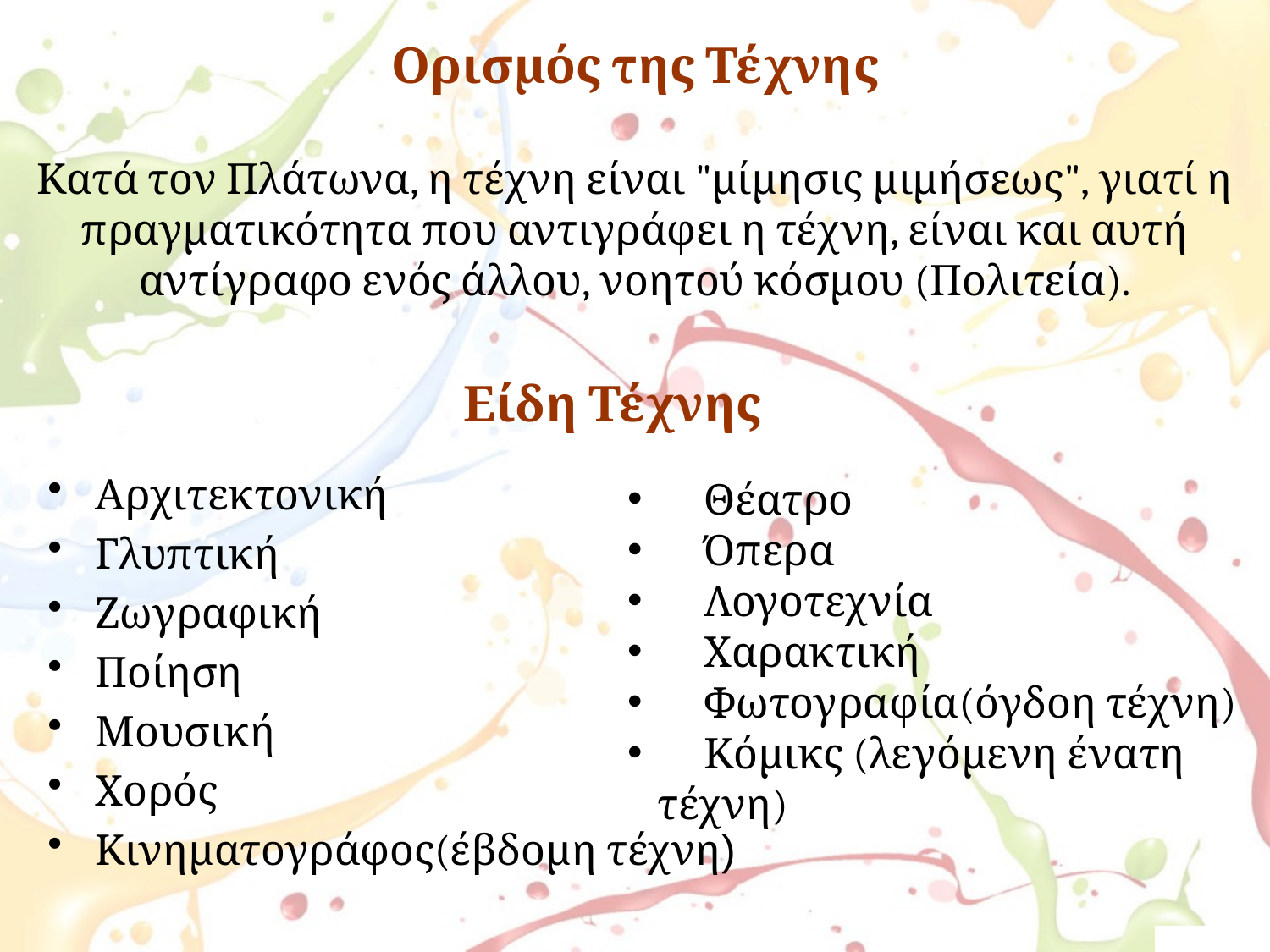

# Ορισμός της Τέχνης Κατά τον Πλάτωνα, η τέχνη είναι "μίμησις μιμήσεως", γιατί η πραγματικότητα που αντιγράφει η τέχνη, είναι και αυτή αντίγραφο ενός άλλου, νοητού κόσμου (Πολιτεία).

Αρχιτεκτονική
Γλυπτική
Ζωγραφική
Ποίηση
Μουσική
Χορός
Κινηματογράφος(έβδομη τέχνη)
Είδη Τέχνης

     Θέατρο
     Όπερα
     Λογοτεχνία
     Χαρακτική
     Φωτογραφία(όγδοη τέχνη)
     Κόμικς (λεγόμενη ένατη τέχνη)